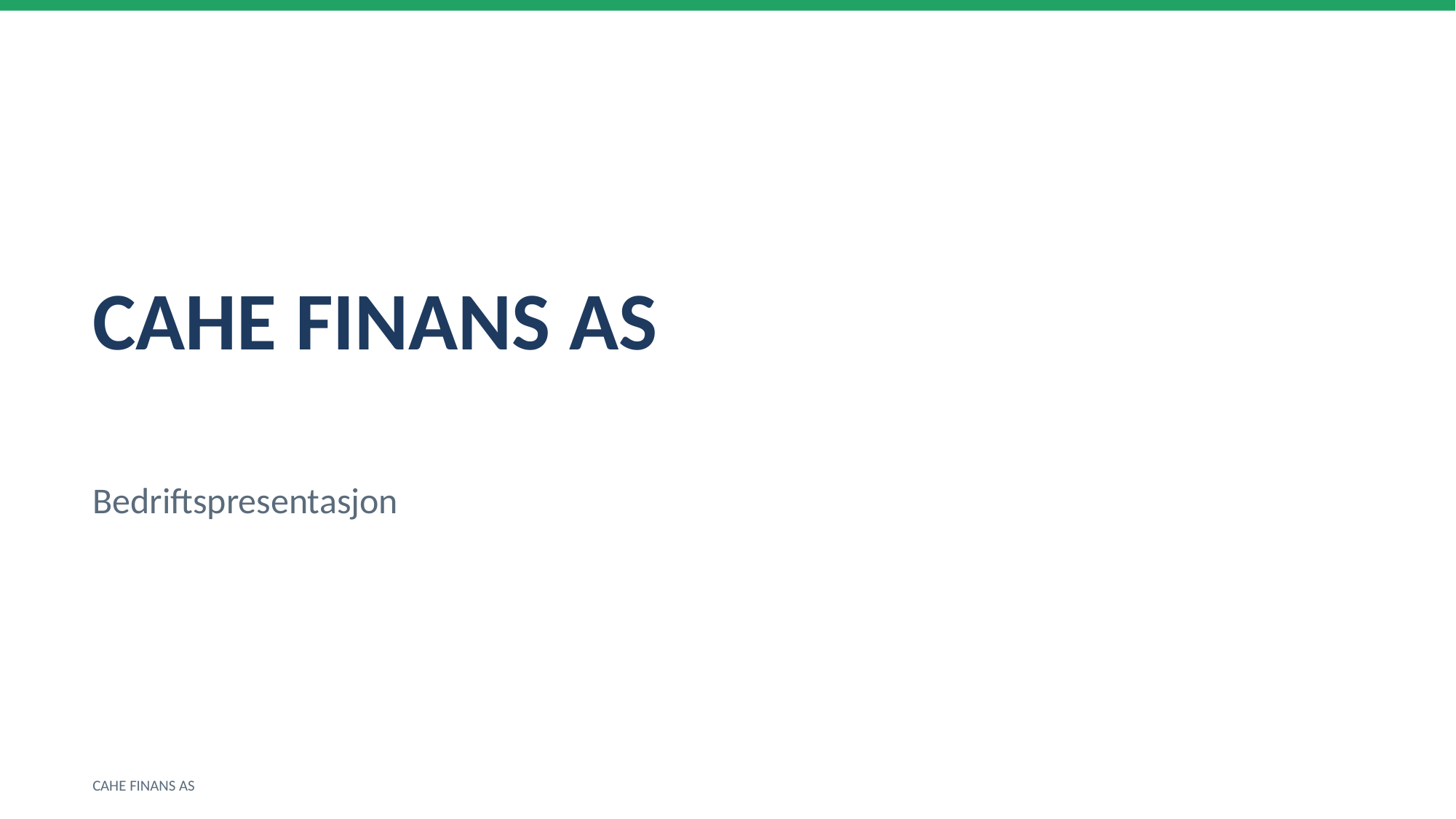

CAHE FINANS AS
Bedriftspresentasjon
CAHE FINANS AS